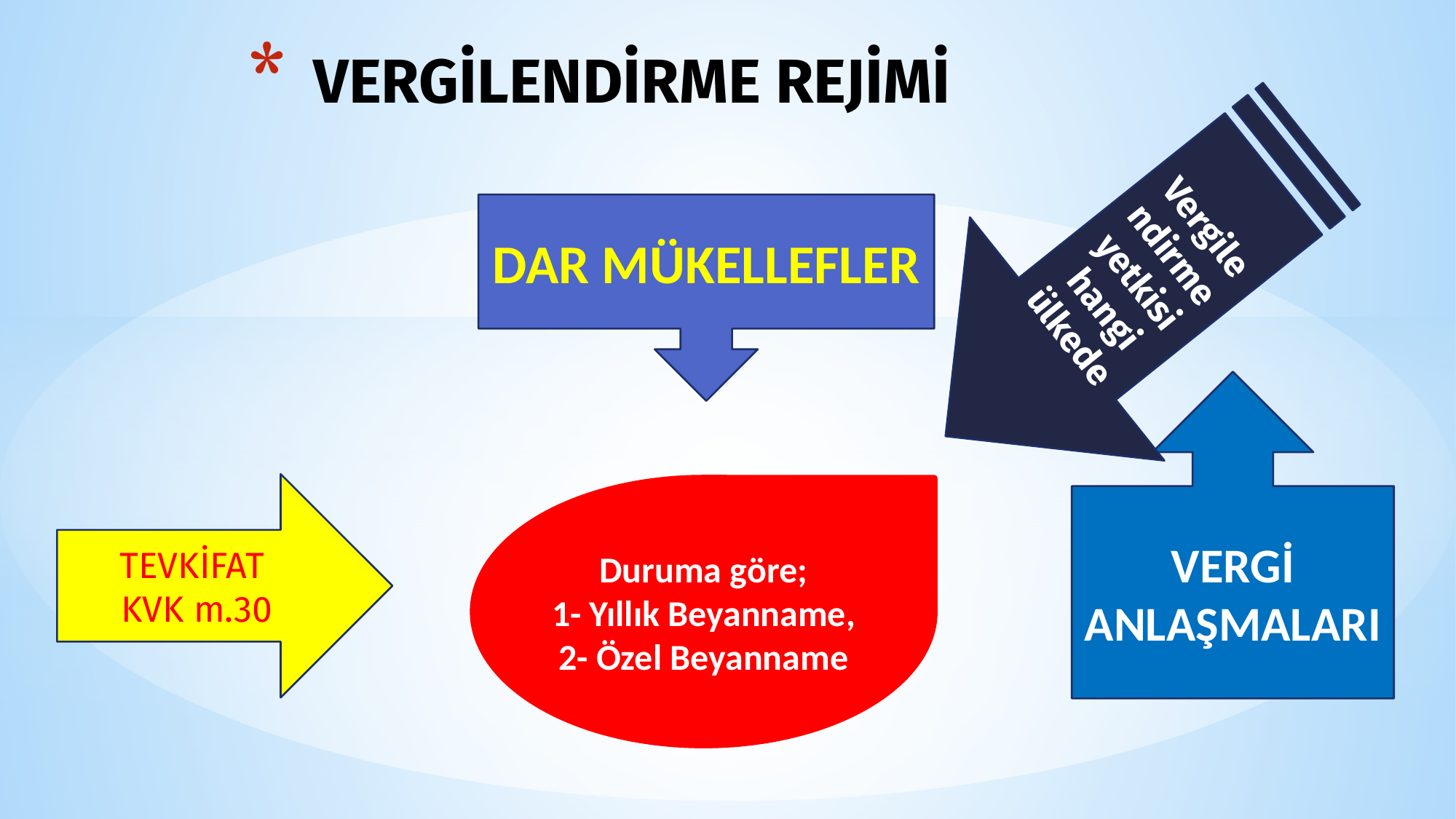

# VERGİLENDİRME REJİMİ
Vergilendirme yetkisi hangi ülkede
DAR MÜKELLEFLER
VERGİ ANLAŞMALARI
TEVKİFAT
KVK m.30
Duruma göre;
1- Yıllık Beyanname,
2- Özel Beyanname